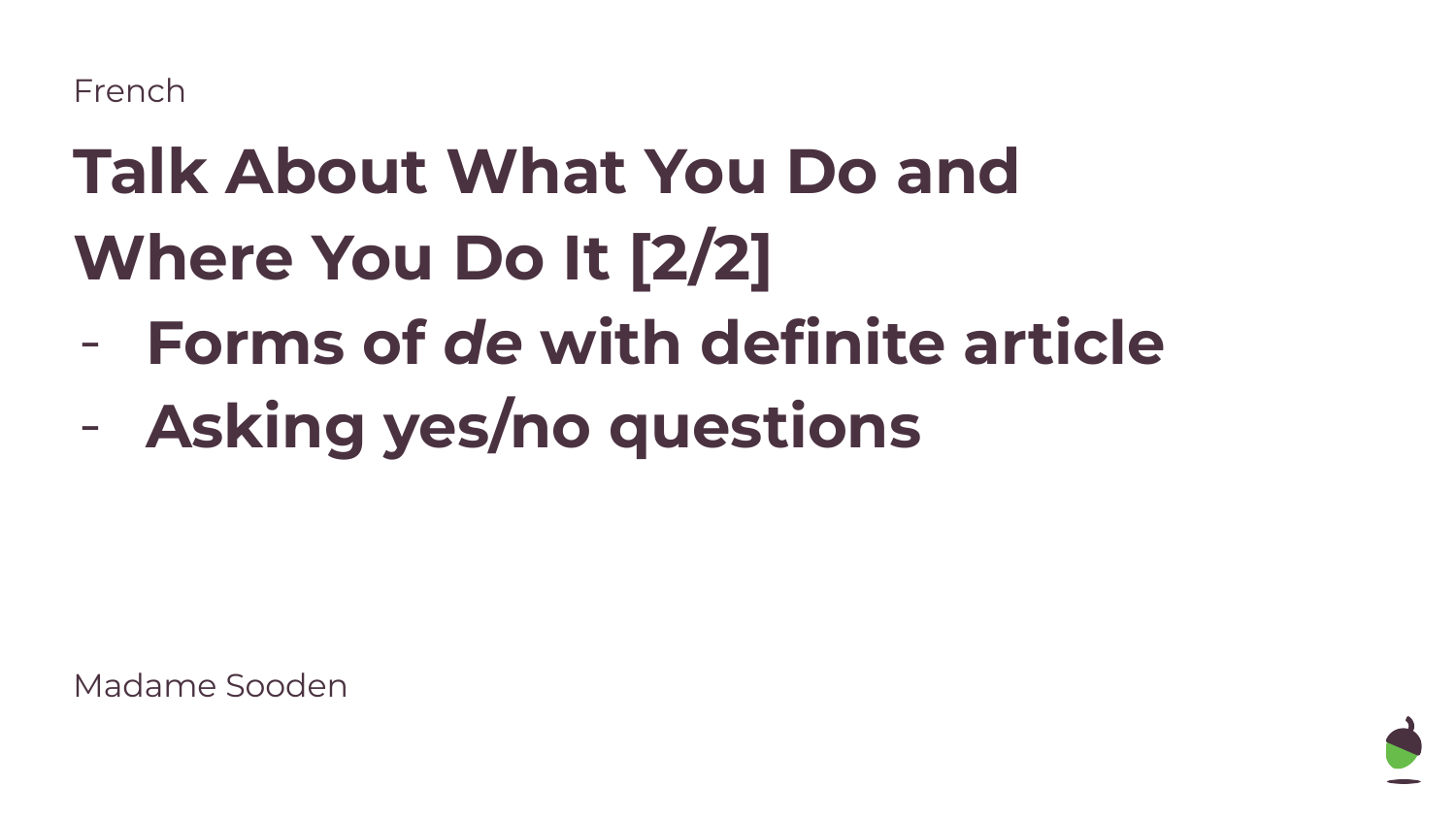

French
Talk About What You Do and Where You Do It [2/2]
Forms of de with definite article
Asking yes/no questions

Madame Sooden